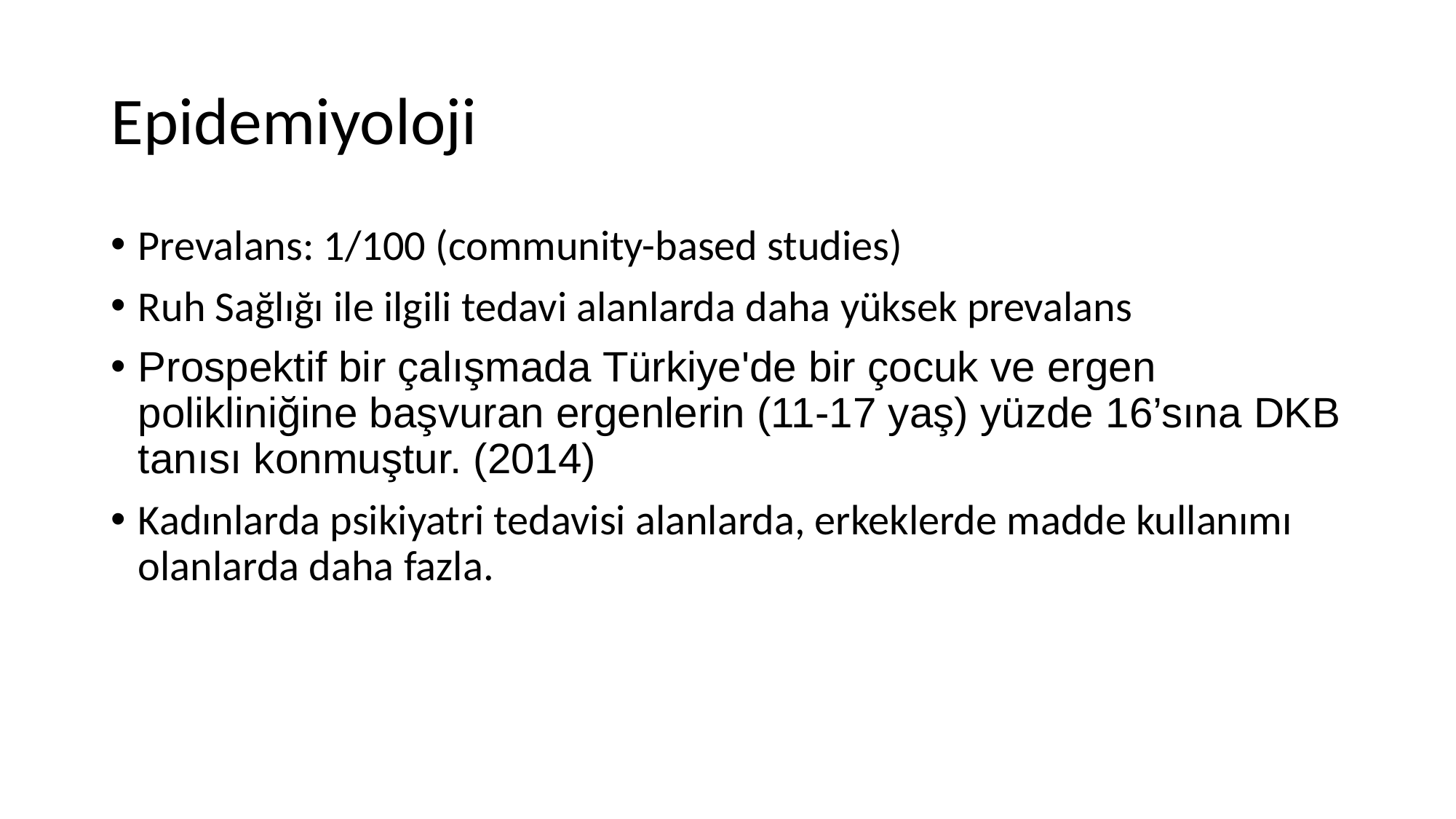

# Epidemiyoloji
Prevalans: 1/100 (community-based studies)
Ruh Sağlığı ile ilgili tedavi alanlarda daha yüksek prevalans
Prospektif bir çalışmada Türkiye'de bir çocuk ve ergen polikliniğine başvuran ergenlerin (11-17 yaş) yüzde 16’sına DKB tanısı konmuştur. (2014)
Kadınlarda psikiyatri tedavisi alanlarda, erkeklerde madde kullanımı olanlarda daha fazla.